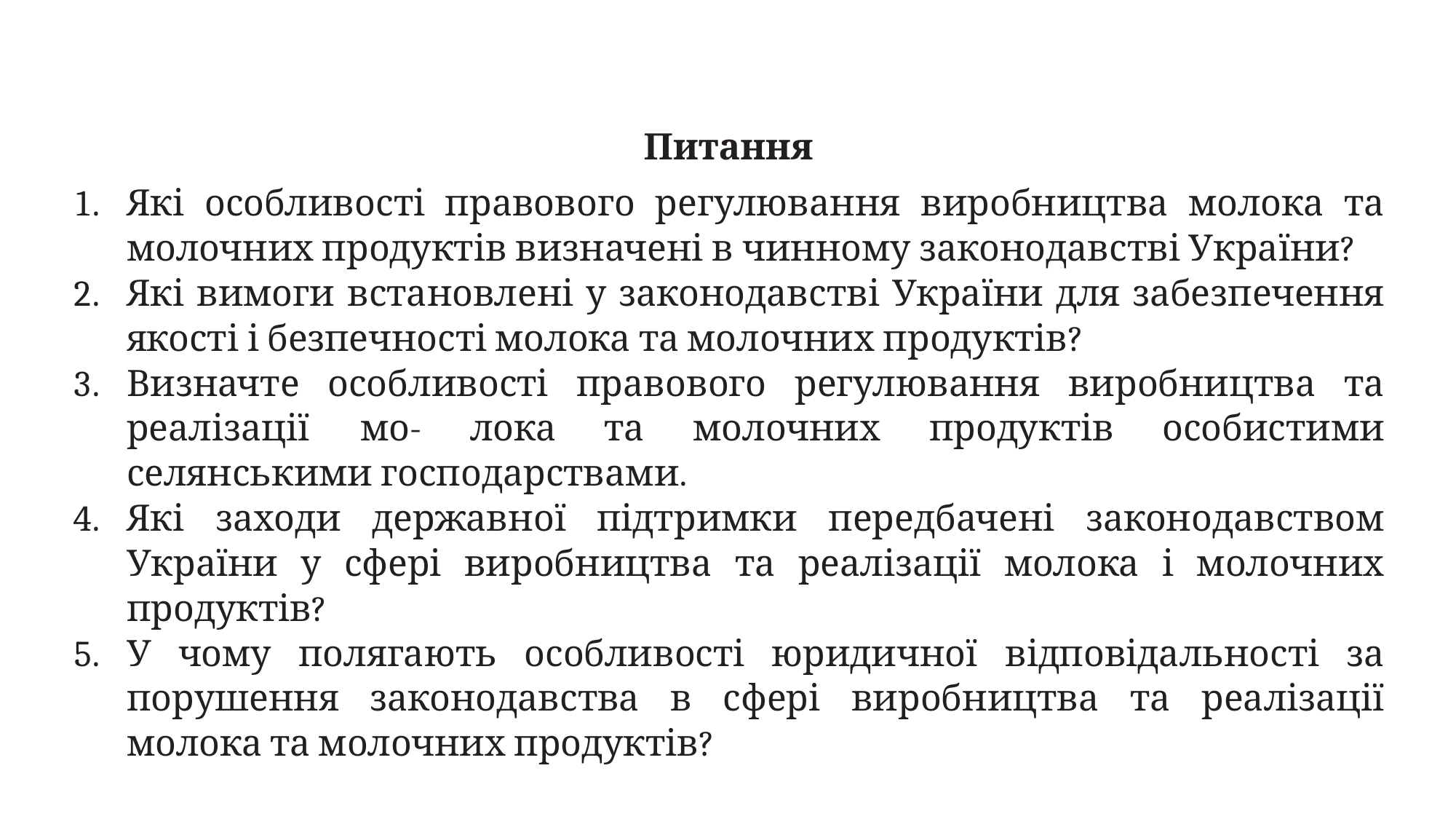

Питання
Які особливості правового регулювання виробництва молока та молочних продуктів визначені в чинному законодавстві України?
Які вимоги встановлені у законодавстві України для забезпечення якості і безпечності молока та молочних продуктів?
Визначте особливості правового регулювання виробництва та реалізації мо- лока та молочних продуктів особистими селянськими господарствами.
Які заходи державної підтримки передбачені законодавством України у сфері виробництва та реалізації молока і молочних продуктів?
У чому полягають особливості юридичної відповідальності за порушення законодавства в сфері виробництва та реалізації молока та молочних продуктів?